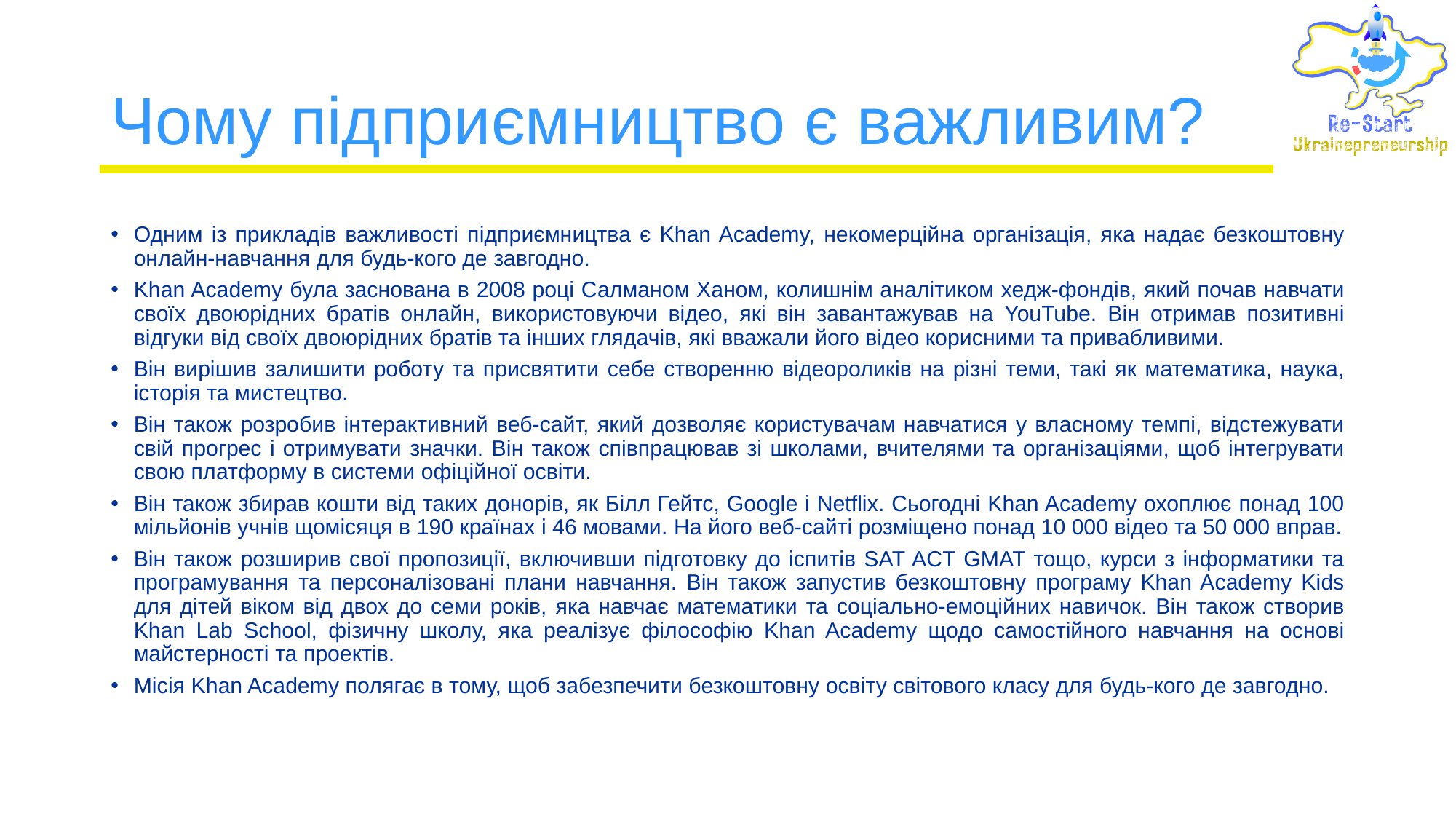

# Чому підприємництво є важливим?
Одним із прикладів важливості підприємництва є Khan Academy, некомерційна організація, яка надає безкоштовну онлайн-навчання для будь-кого де завгодно.
Khan Academy була заснована в 2008 році Салманом Ханом, колишнім аналітиком хедж-фондів, який почав навчати своїх двоюрідних братів онлайн, використовуючи відео, які він завантажував на YouTube. Він отримав позитивні відгуки від своїх двоюрідних братів та інших глядачів, які вважали його відео корисними та привабливими.
Він вирішив залишити роботу та присвятити себе створенню відеороликів на різні теми, такі як математика, наука, історія та мистецтво.
Він також розробив інтерактивний веб-сайт, який дозволяє користувачам навчатися у власному темпі, відстежувати свій прогрес і отримувати значки. Він також співпрацював зі школами, вчителями та організаціями, щоб інтегрувати свою платформу в системи офіційної освіти.
Він також збирав кошти від таких донорів, як Білл Гейтс, Google і Netflix. Сьогодні Khan Academy охоплює понад 100 мільйонів учнів щомісяця в 190 країнах і 46 мовами. На його веб-сайті розміщено понад 10 000 відео та 50 000 вправ.
Він також розширив свої пропозиції, включивши підготовку до іспитів SAT ACT GMAT тощо, курси з інформатики та програмування та персоналізовані плани навчання. Він також запустив безкоштовну програму Khan Academy Kids для дітей віком від двох до семи років, яка навчає математики та соціально-емоційних навичок. Він також створив Khan Lab School, фізичну школу, яка реалізує філософію Khan Academy щодо самостійного навчання на основі майстерності та проектів.
Місія Khan Academy полягає в тому, щоб забезпечити безкоштовну освіту світового класу для будь-кого де завгодно.